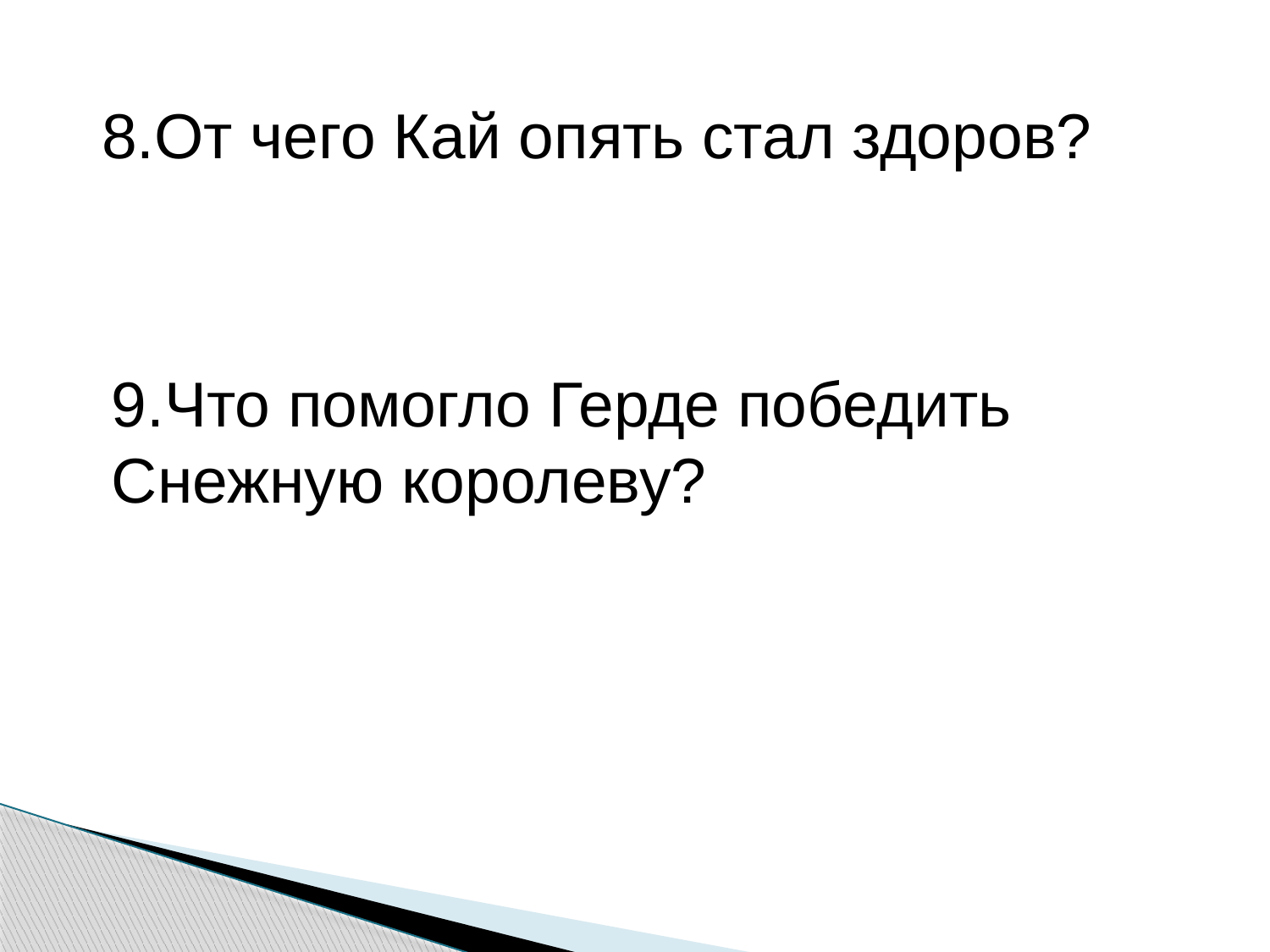

8.От чего Кай опять стал здоров?
9.Что помогло Герде победить Снежную королеву?